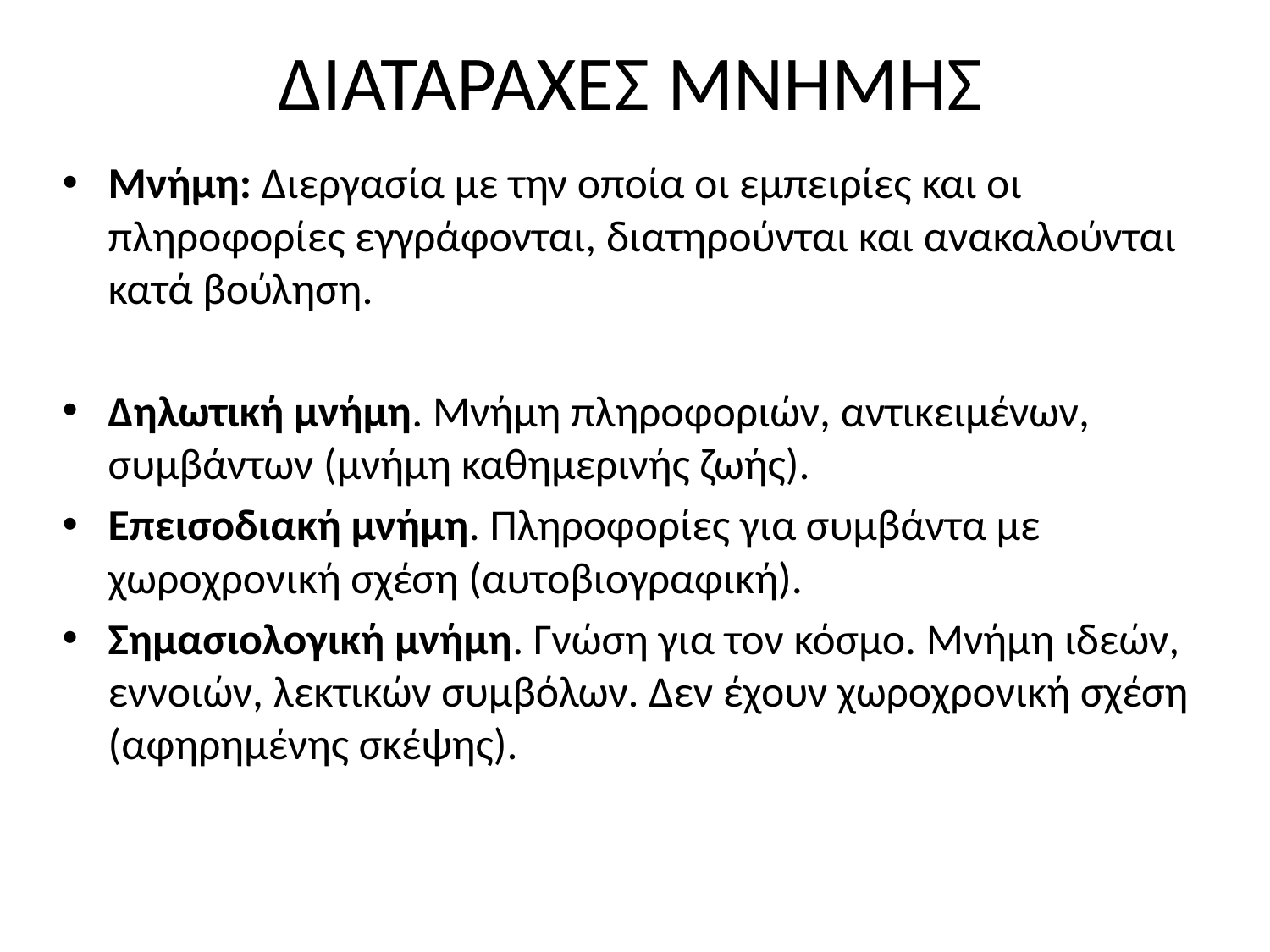

# ΔΙΑΤΑΡΑΧΕΣ ΜΝΗΜΗΣ
Μνήμη: Διεργασία με την οποία οι εμπειρίες και οι πληροφορίες εγγράφονται, διατηρούνται και ανακαλούνται κατά βούληση.

Δηλωτική μνήμη. Μνήμη πληροφοριών, αντικειμένων, συμβάντων (μνήμη καθημερινής ζωής).
Επεισοδιακή μνήμη. Πληροφορίες για συμβάντα με χωροχρονική σχέση (αυτοβιογραφική).
Σημασιολογική μνήμη. Γνώση για τον κόσμο. Μνήμη ιδεών, εννοιών, λεκτικών συμβόλων. Δεν έχουν χωροχρονική σχέση (αφηρημένης σκέψης).